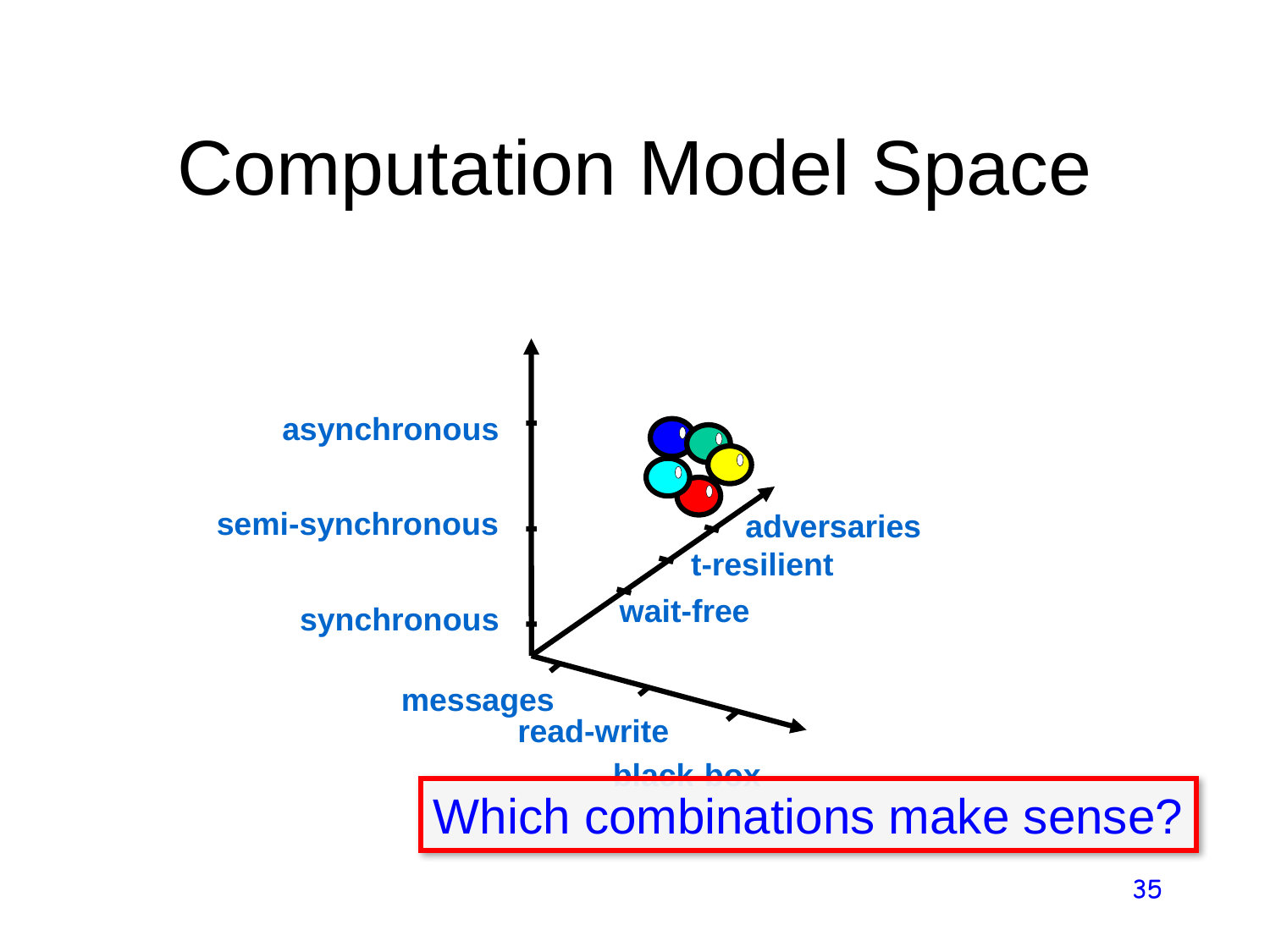

# Computation Model Space

asynchronous

semi-synchronous
adversaries

t-resilient

wait-free

synchronous

messages

read-write

black-box
Which combinations make sense?
35